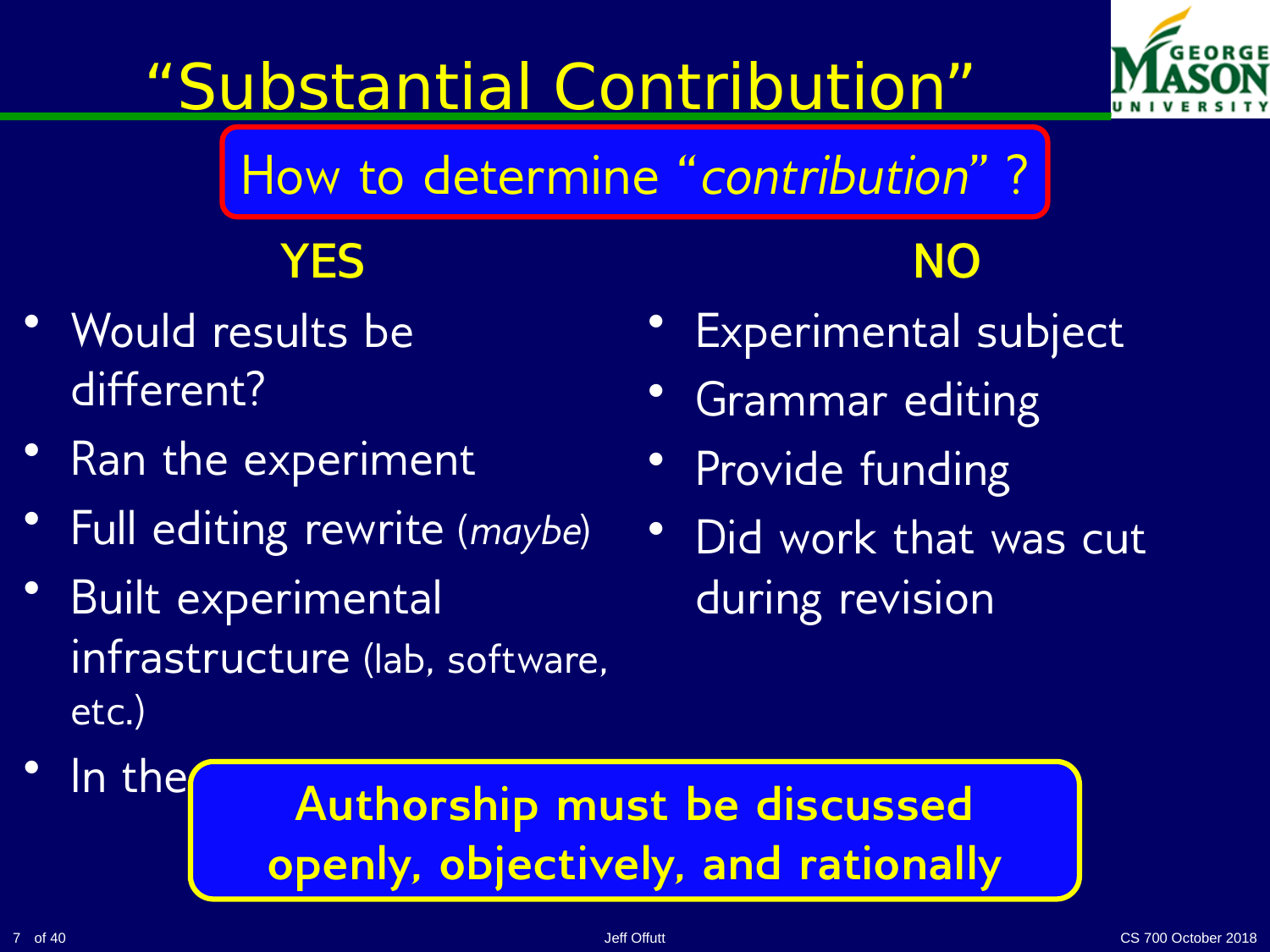

# “Substantial Contribution”
How to determine “contribution” ?
YES
Would results be different?
Ran the experiment
Full editing rewrite (maybe)
Built experimental infrastructure (lab, software, etc.)
In the room? (maybe)

NO
Experimental subject
Grammar editing
Provide funding
Did work that was cut during revision

Authorship must be discussed openly, objectively, and rationally
7
Jeff Offutt
CS 700 October 2018